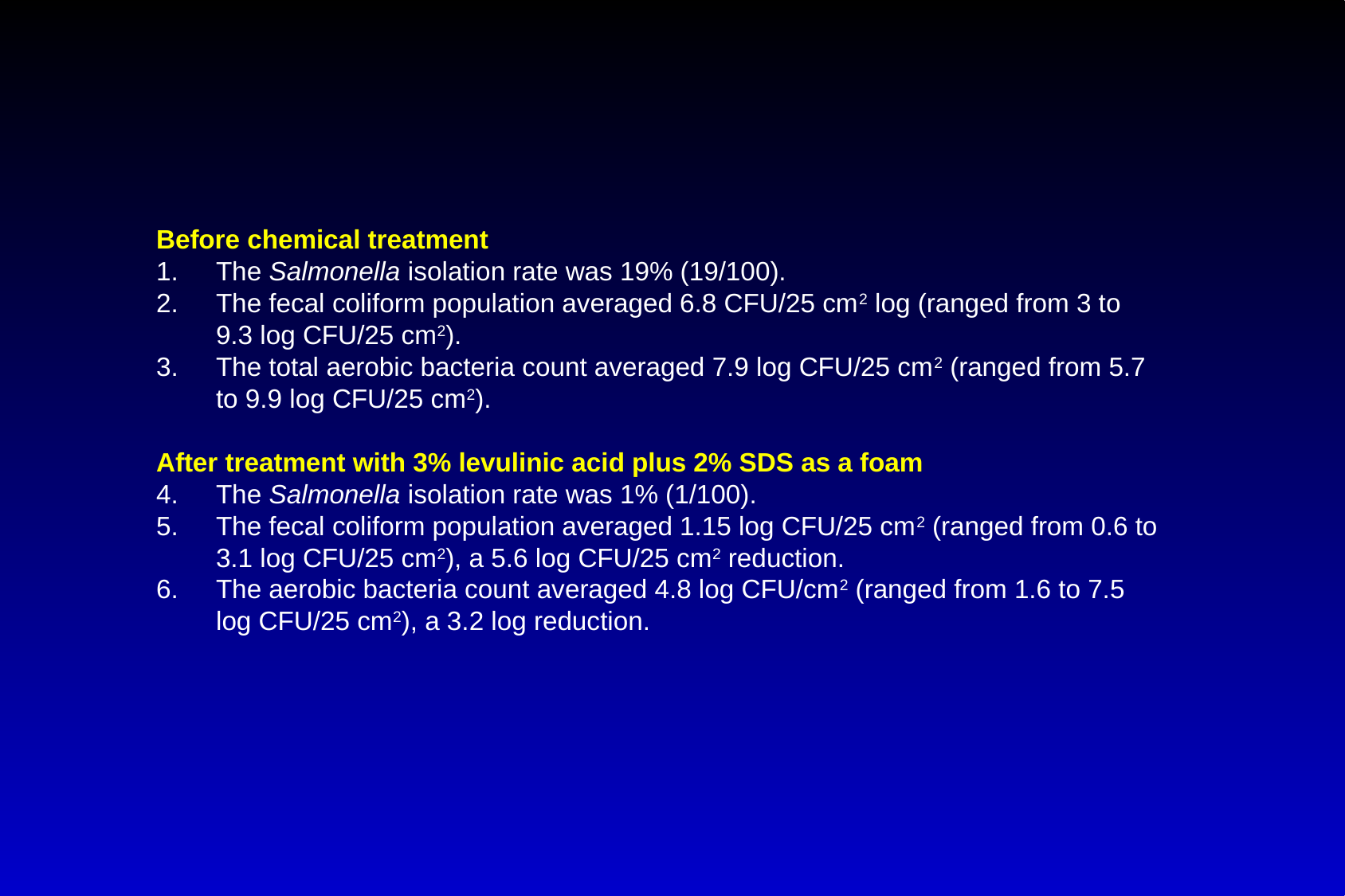

Before chemical treatment
The Salmonella isolation rate was 19% (19/100).
The fecal coliform population averaged 6.8 CFU/25 cm2 log (ranged from 3 to 9.3 log CFU/25 cm2).
The total aerobic bacteria count averaged 7.9 log CFU/25 cm2 (ranged from 5.7 to 9.9 log CFU/25 cm2).

After treatment with 3% levulinic acid plus 2% SDS as a foam
The Salmonella isolation rate was 1% (1/100).
The fecal coliform population averaged 1.15 log CFU/25 cm2 (ranged from 0.6 to 3.1 log CFU/25 cm2), a 5.6 log CFU/25 cm2 reduction.
The aerobic bacteria count averaged 4.8 log CFU/cm2 (ranged from 1.6 to 7.5 log CFU/25 cm2), a 3.2 log reduction.